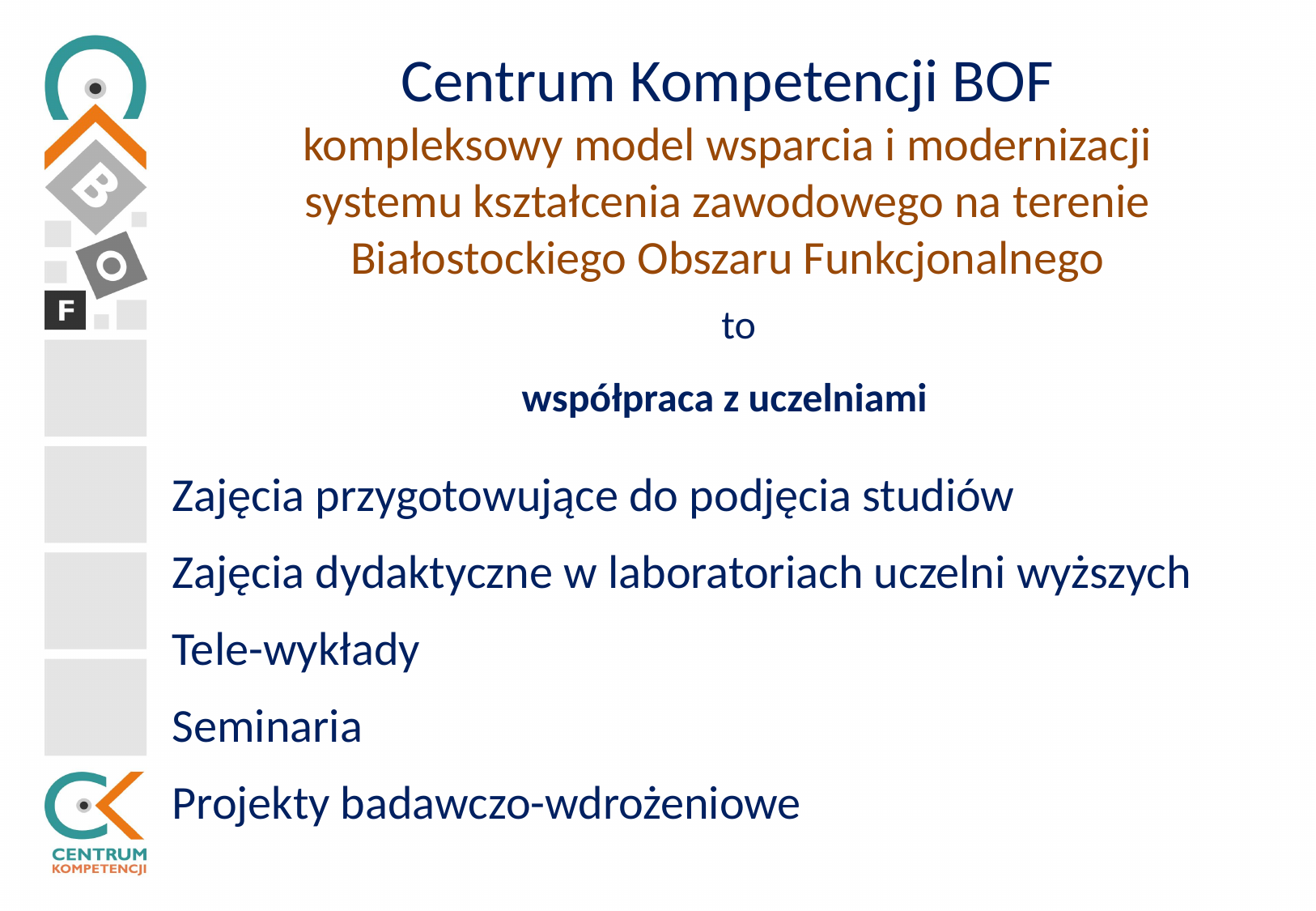

Centrum Kompetencji BOF
kompleksowy model wsparcia i modernizacji systemu kształcenia zawodowego na terenie Białostockiego Obszaru Funkcjonalnego
to
współpraca z uczelniami
Zajęcia przygotowujące do podjęcia studiów
Zajęcia dydaktyczne w laboratoriach uczelni wyższych
Tele-wykłady
Seminaria
Projekty badawczo-wdrożeniowe